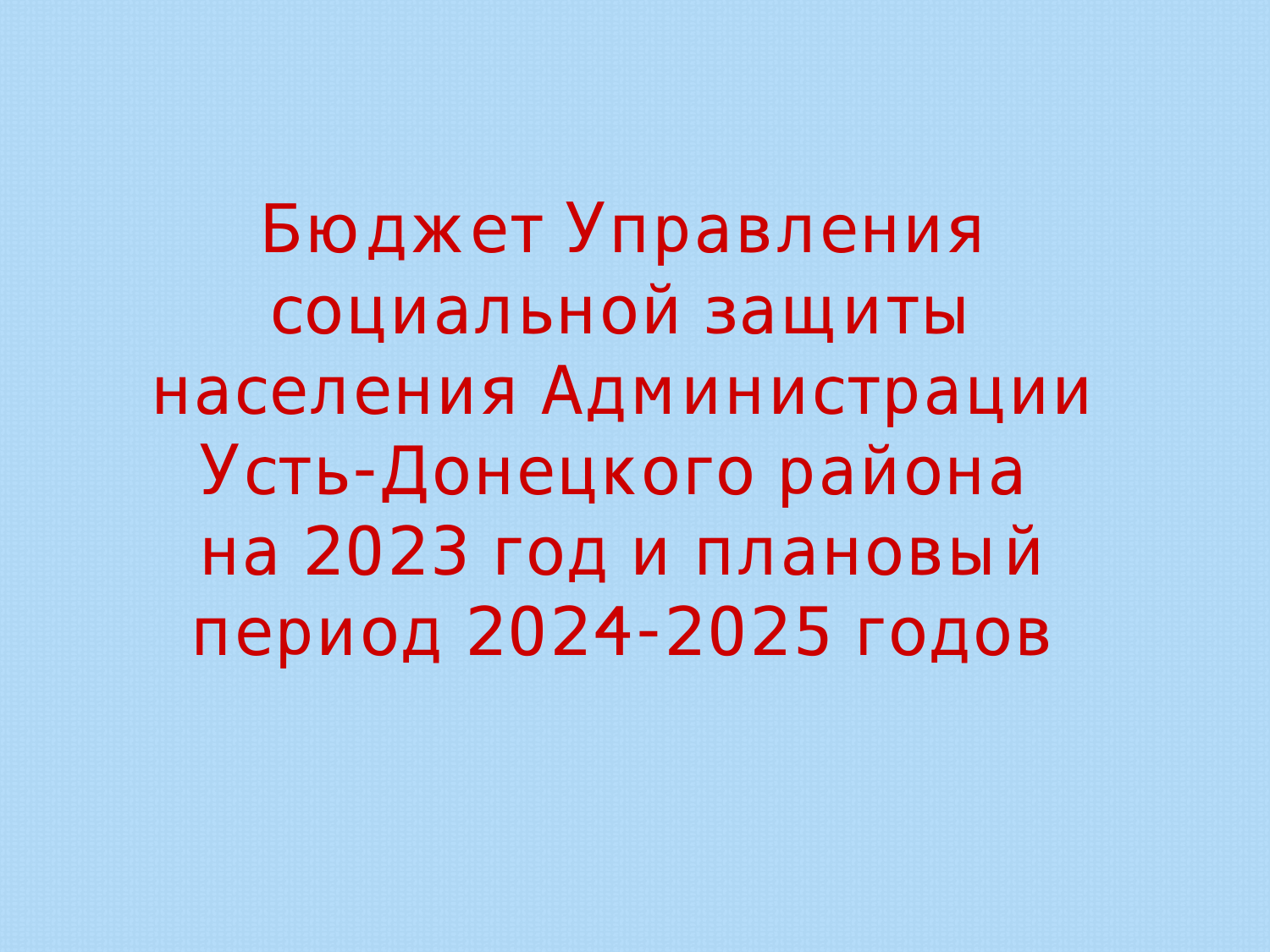

Бюджет Управления социальной защиты населения Администрации Усть-Донецкого района
на 2023 год и плановый период 2024-2025 годов